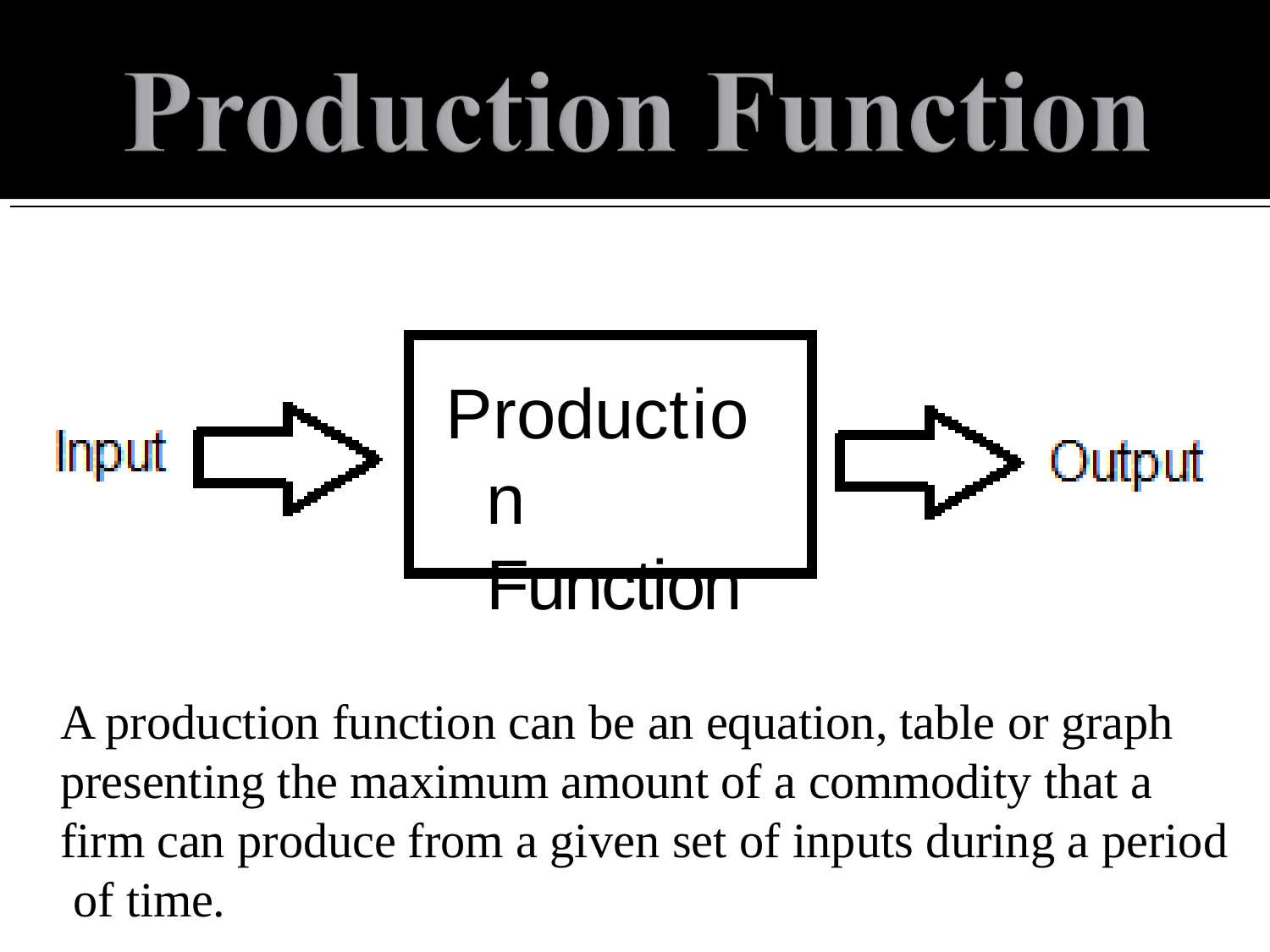

# Production  Function
A production function can be an equation, table or graph  presenting the maximum amount of a commodity that a  firm can produce from a given set of inputs during a period  of time.